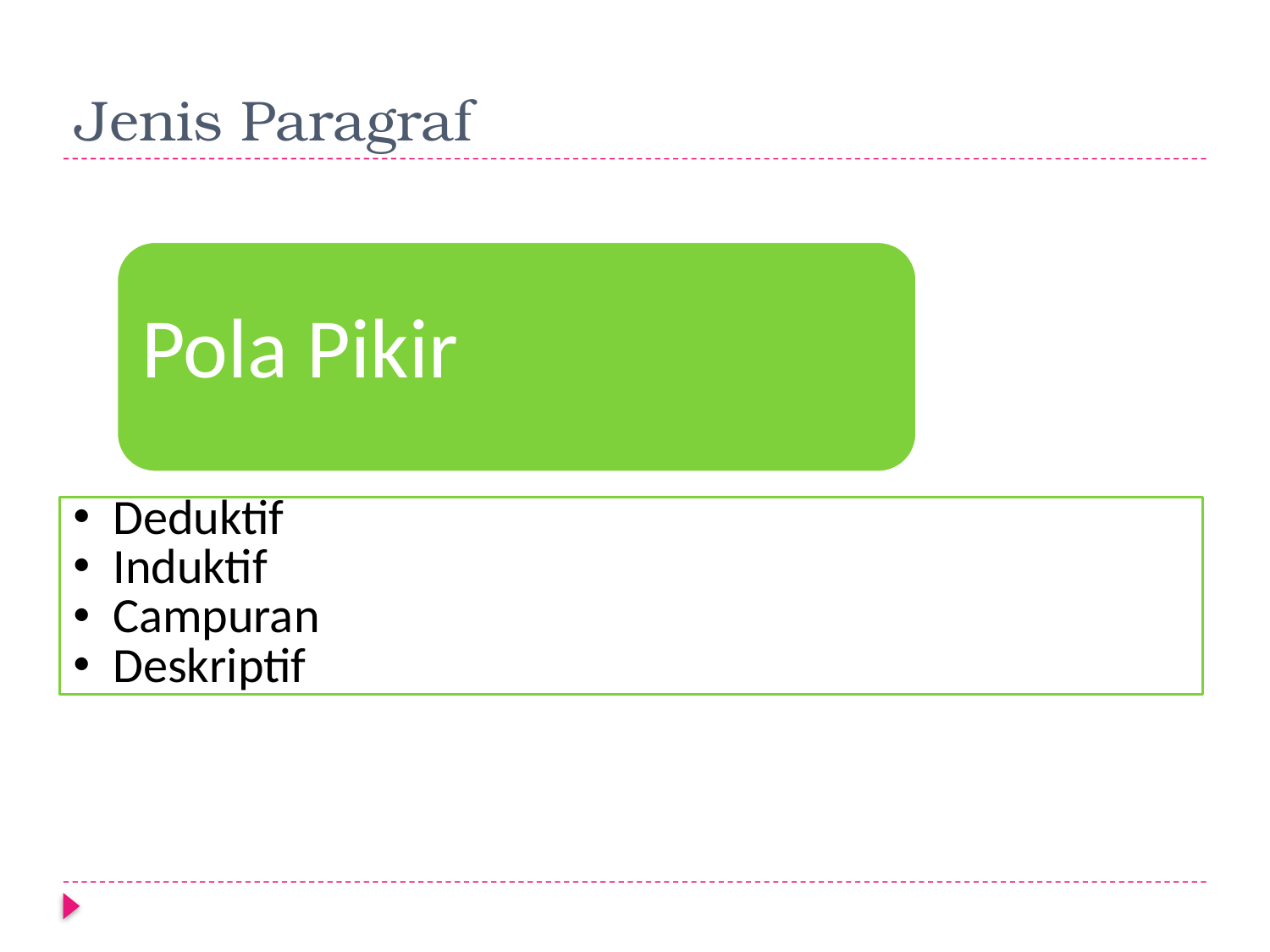

# Jenis Paragraf
Pola Pikir
Deduktif
Induktif
Campuran
Deskriptif